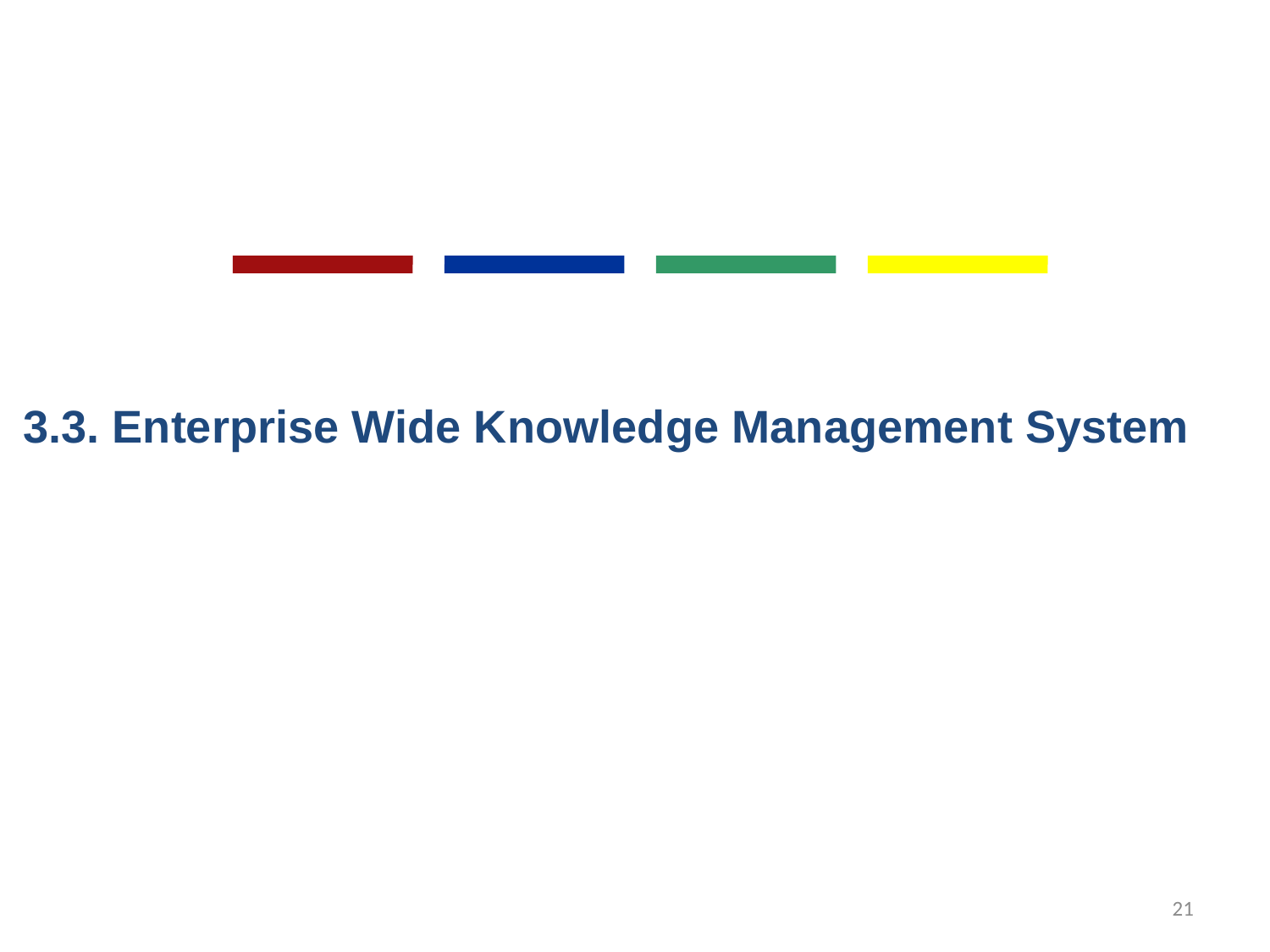

3.3. Enterprise Wide Knowledge Management System
21